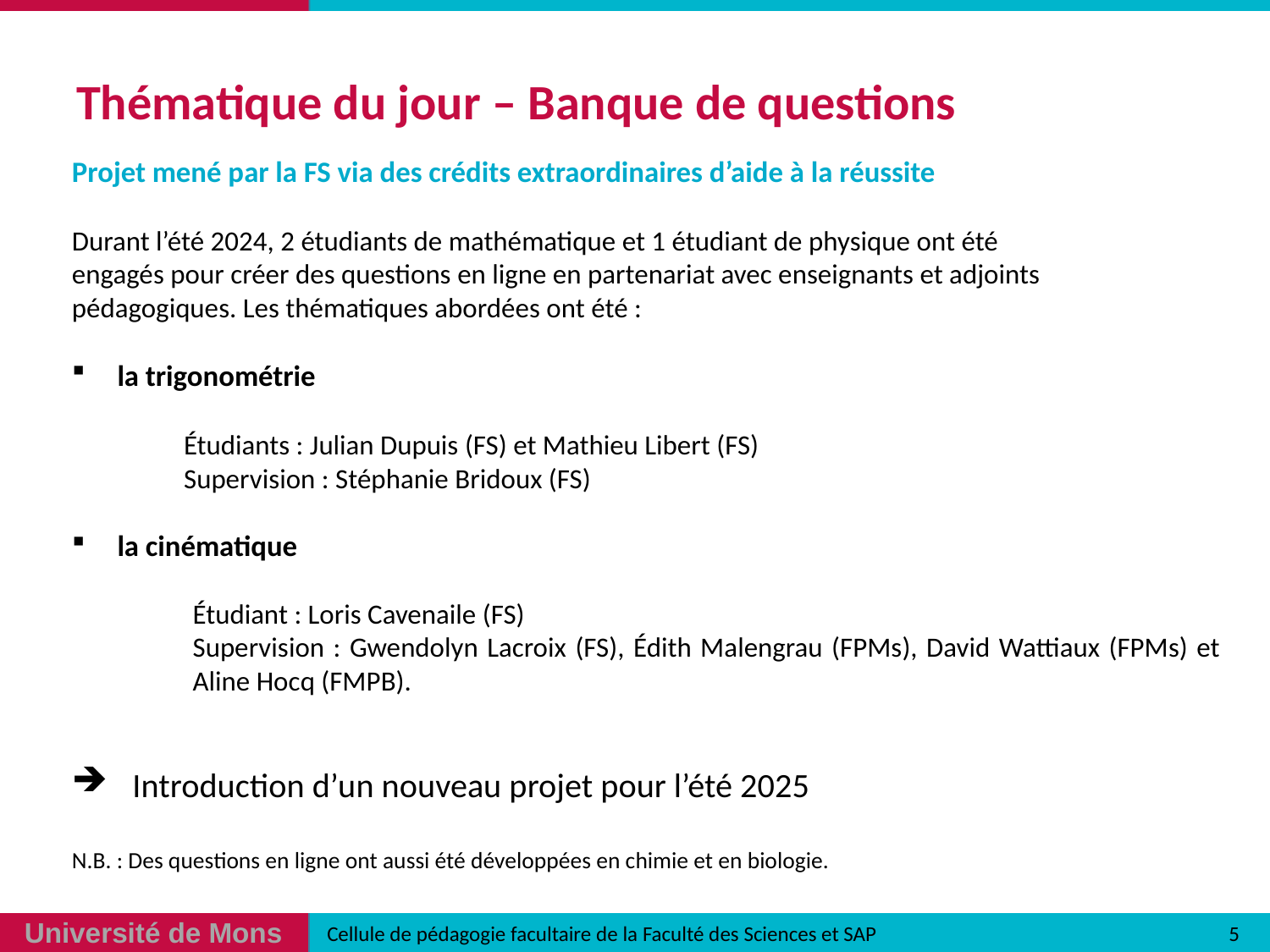

# Thématique du jour – Banque de questions
Projet mené par la FS via des crédits extraordinaires d’aide à la réussite

Durant l’été 2024, 2 étudiants de mathématique et 1 étudiant de physique ont été
engagés pour créer des questions en ligne en partenariat avec enseignants et adjoints
pédagogiques. Les thématiques abordées ont été :

la trigonométrie

	Étudiants : Julian Dupuis (FS) et Mathieu Libert (FS)
	Supervision : Stéphanie Bridoux (FS)

la cinématique

Étudiant : Loris Cavenaile (FS)
Supervision : Gwendolyn Lacroix (FS), Édith Malengrau (FPMs), David Wattiaux (FPMs) et Aline Hocq (FMPB).

Introduction d’un nouveau projet pour l’été 2025

N.B. : Des questions en ligne ont aussi été développées en chimie et en biologie.

5
 Cellule de pédagogie facultaire de la Faculté des Sciences et SAP